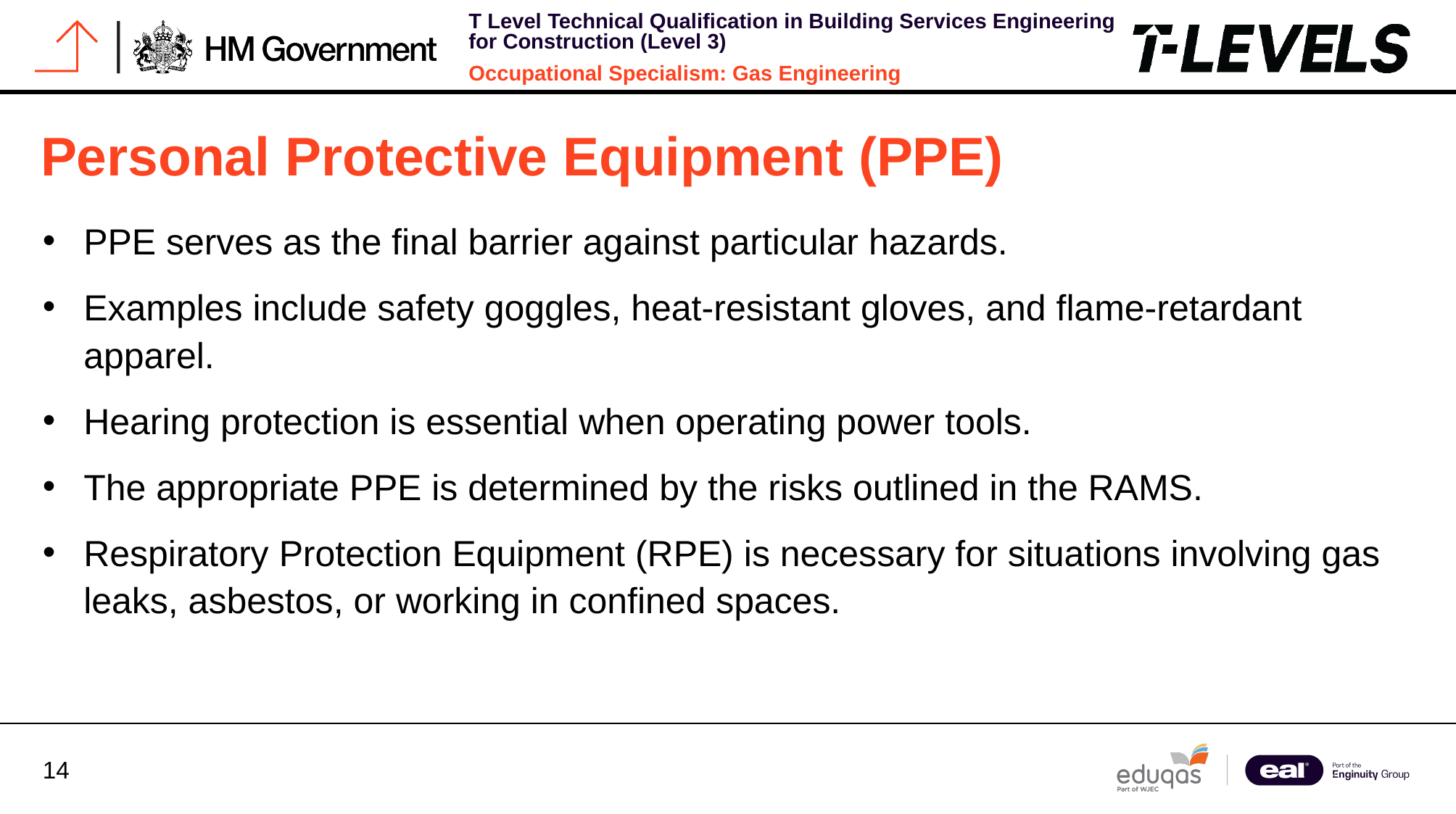

# Personal Protective Equipment (PPE)
PPE serves as the final barrier against particular hazards.
Examples include safety goggles, heat-resistant gloves, and flame-retardant apparel.
Hearing protection is essential when operating power tools.
The appropriate PPE is determined by the risks outlined in the RAMS.
Respiratory Protection Equipment (RPE) is necessary for situations involving gas leaks, asbestos, or working in confined spaces.